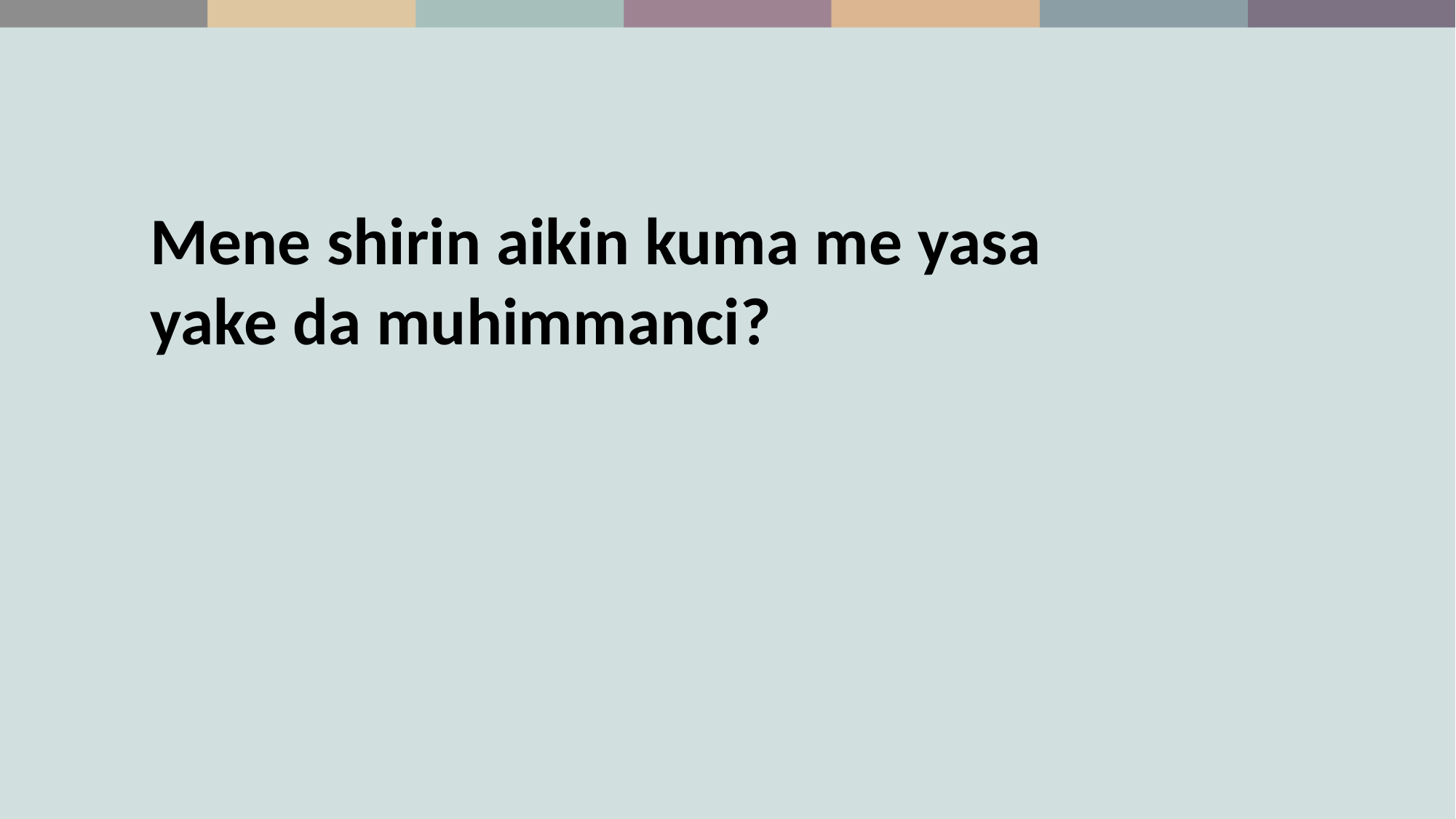

Mene shirin aikin kuma me yasa yake da muhimmanci?